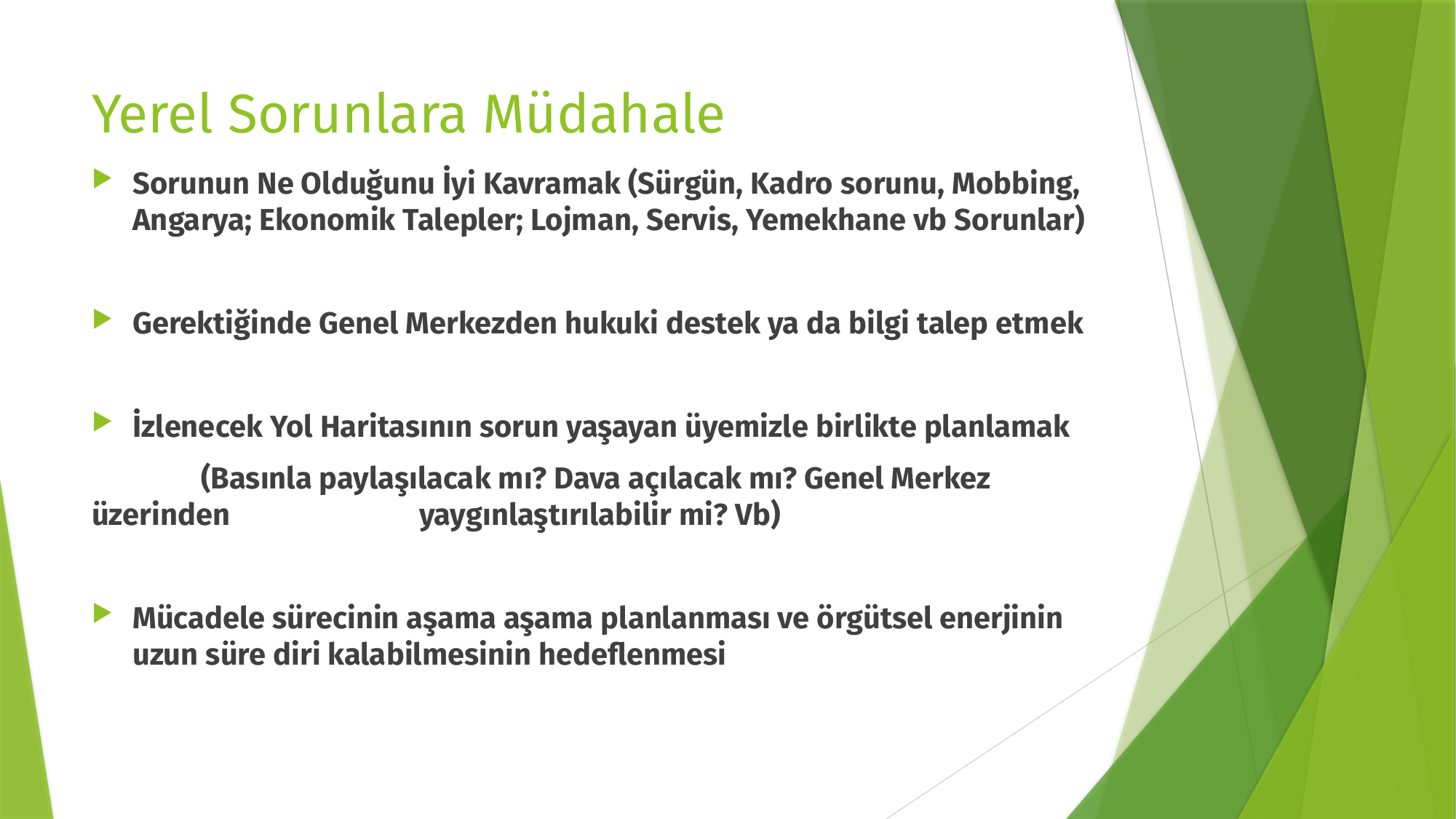

# Yerel Sorunlara Müdahale
Sorunun Ne Olduğunu İyi Kavramak (Sürgün, Kadro sorunu, Mobbing, Angarya; Ekonomik Talepler; Lojman, Servis, Yemekhane vb Sorunlar)

Gerektiğinde Genel Merkezden hukuki destek ya da bilgi talep etmek

İzlenecek Yol Haritasının sorun yaşayan üyemizle birlikte planlamak
	(Basınla paylaşılacak mı? Dava açılacak mı? Genel Merkez üzerinden 		yaygınlaştırılabilir mi? Vb)

Mücadele sürecinin aşama aşama planlanması ve örgütsel enerjinin uzun süre diri kalabilmesinin hedeflenmesi